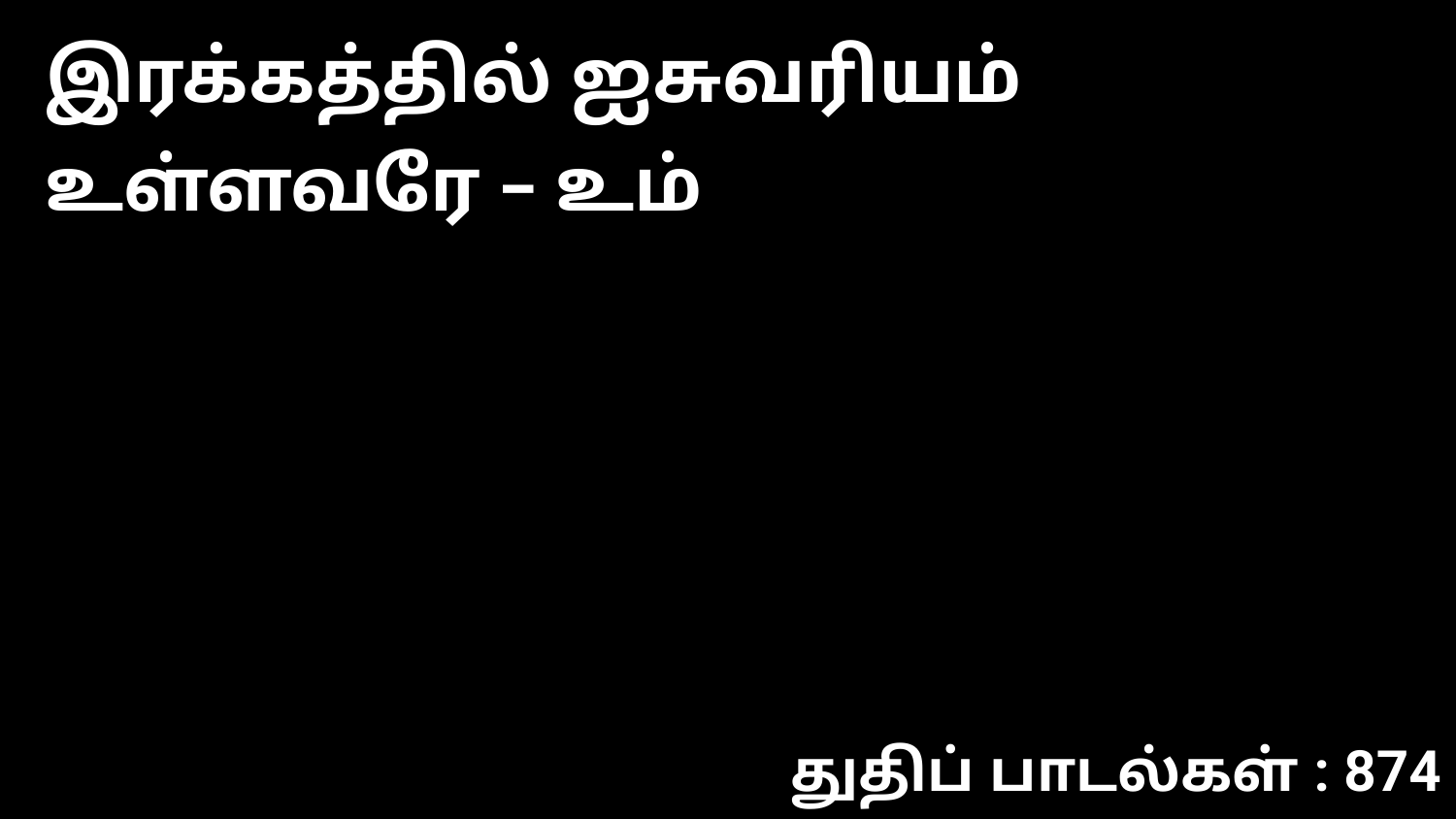

இரக்கத்தில் ஐசுவரியம் உள்ளவரே – உம்
துதிப் பாடல்கள் : 874